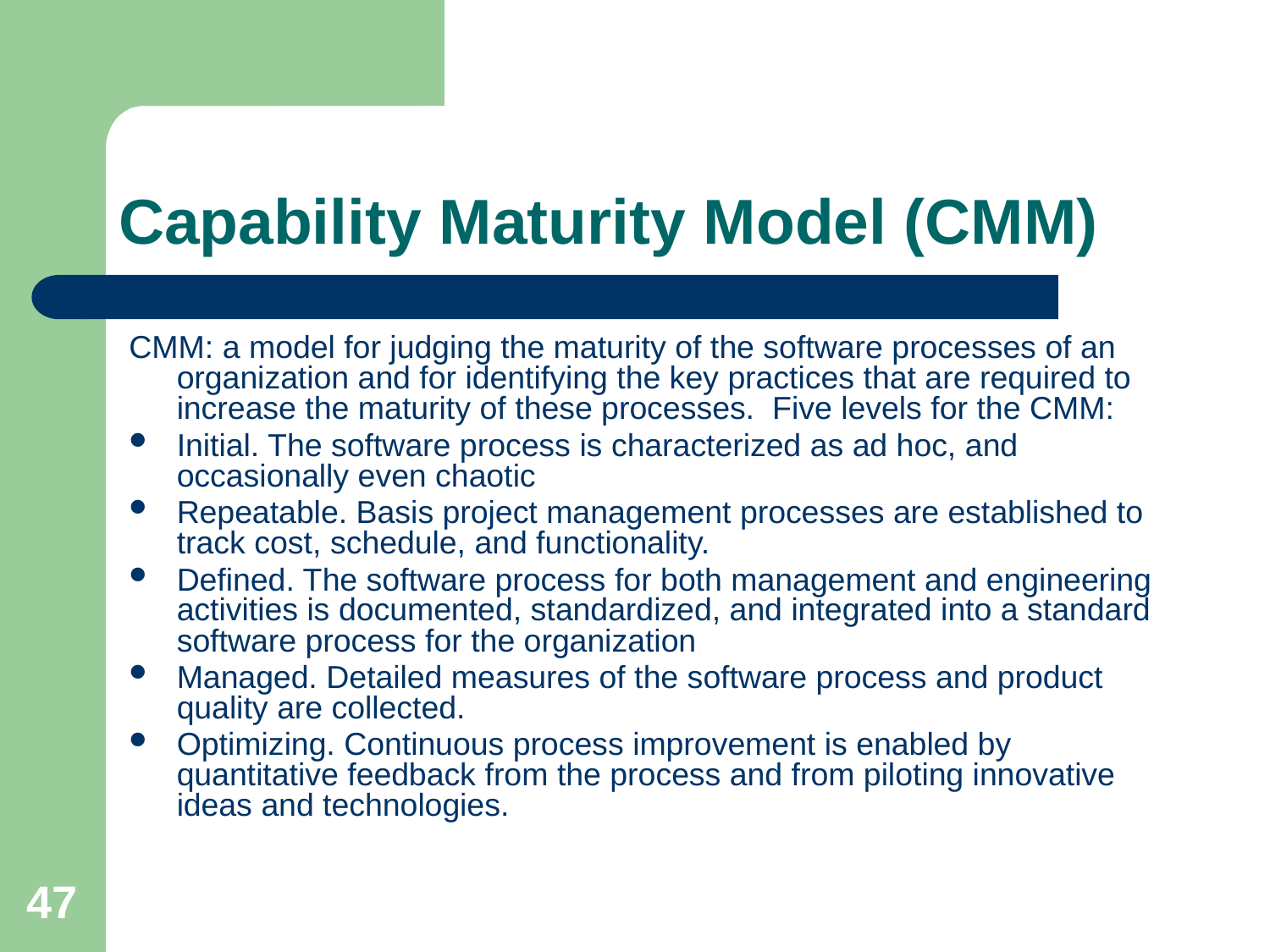

# Capability Maturity Model (CMM)
CMM: a model for judging the maturity of the software processes of an organization and for identifying the key practices that are required to increase the maturity of these processes.  Five levels for the CMM:
Initial. The software process is characterized as ad hoc, and occasionally even chaotic
Repeatable. Basis project management processes are established to track cost, schedule, and functionality.
Defined. The software process for both management and engineering activities is documented, standardized, and integrated into a standard software process for the organization
Managed. Detailed measures of the software process and product quality are collected.
Optimizing. Continuous process improvement is enabled by quantitative feedback from the process and from piloting innovative ideas and technologies.
47